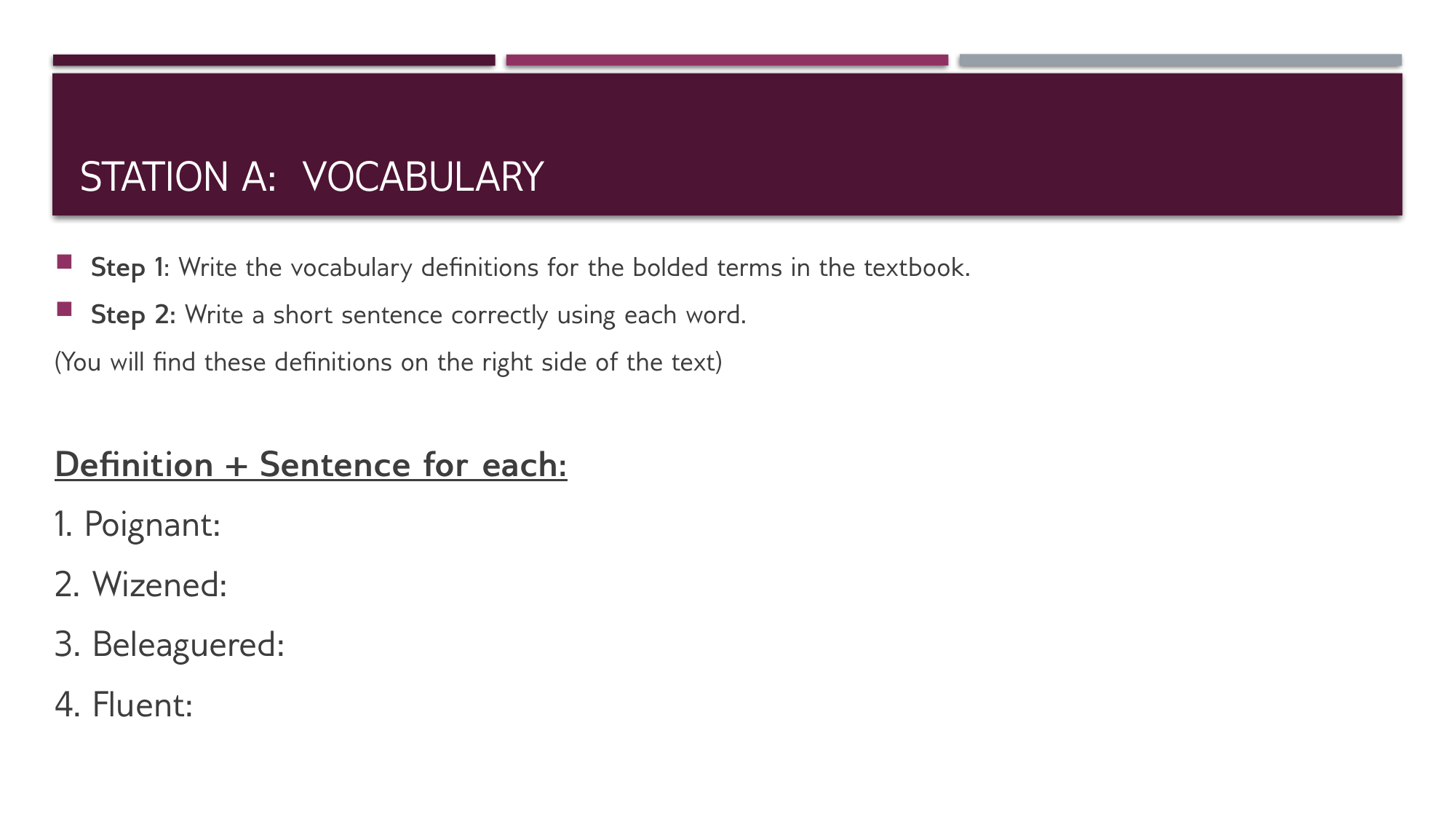

# Station A:  Vocabulary
Step 1: Write the vocabulary definitions for the bolded terms in the textbook.
Step 2: Write a short sentence correctly using each word.
(You will find these definitions on the right side of the text)

Definition + Sentence for each:
1. Poignant:
2. Wizened:
3. Beleaguered:
4. Fluent: